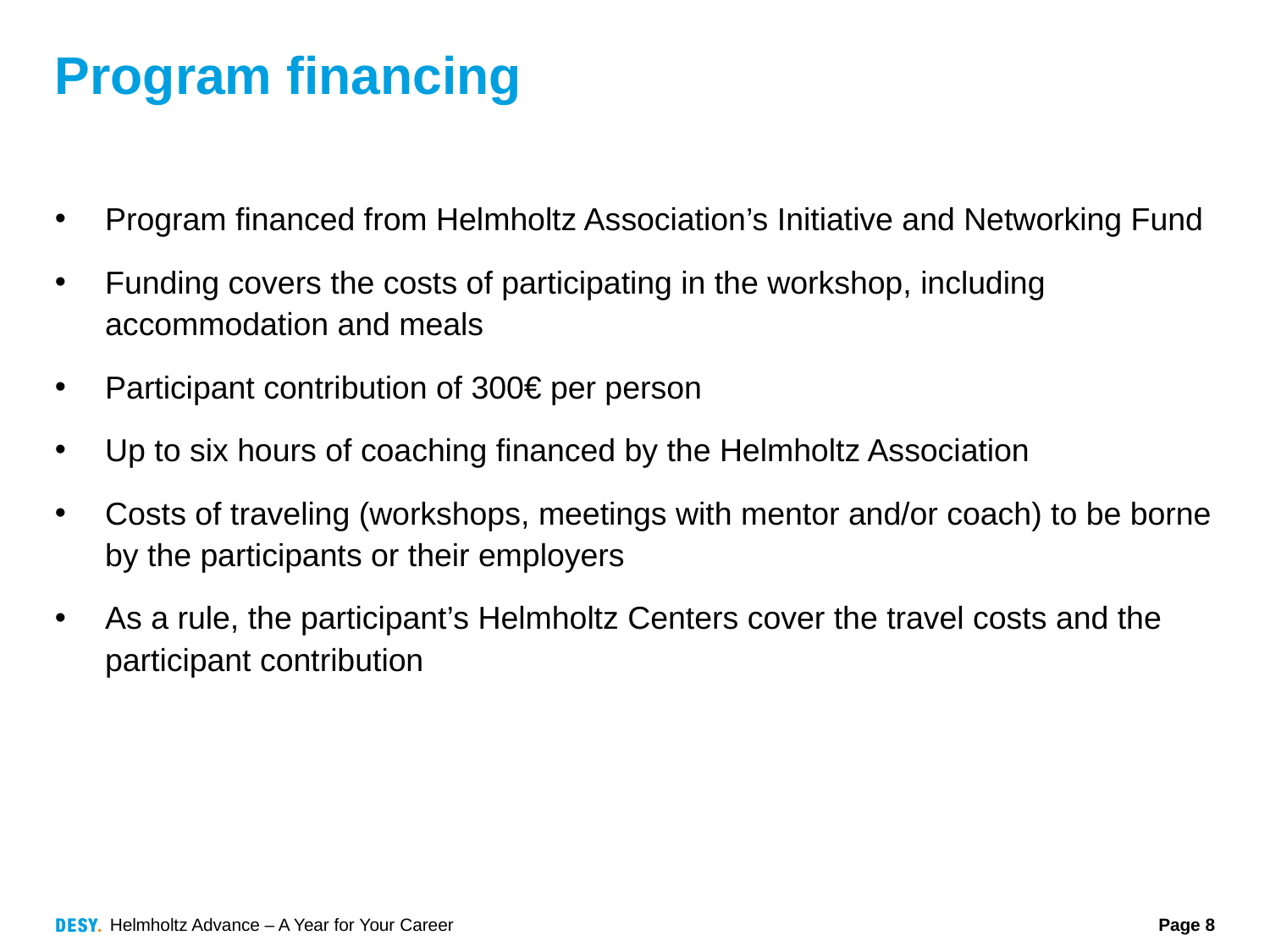

# Program financing

Program financed from Helmholtz Association’s Initiative and Networking Fund
Funding covers the costs of participating in the workshop, including accommodation and meals
Participant contribution of 300€ per person
Up to six hours of coaching financed by the Helmholtz Association
Costs of traveling (workshops, meetings with mentor and/or coach) to be borne by the participants or their employers
As a rule, the participant’s Helmholtz Centers cover the travel costs and the participant contribution
Helmholtz Advance – A Year for Your Career